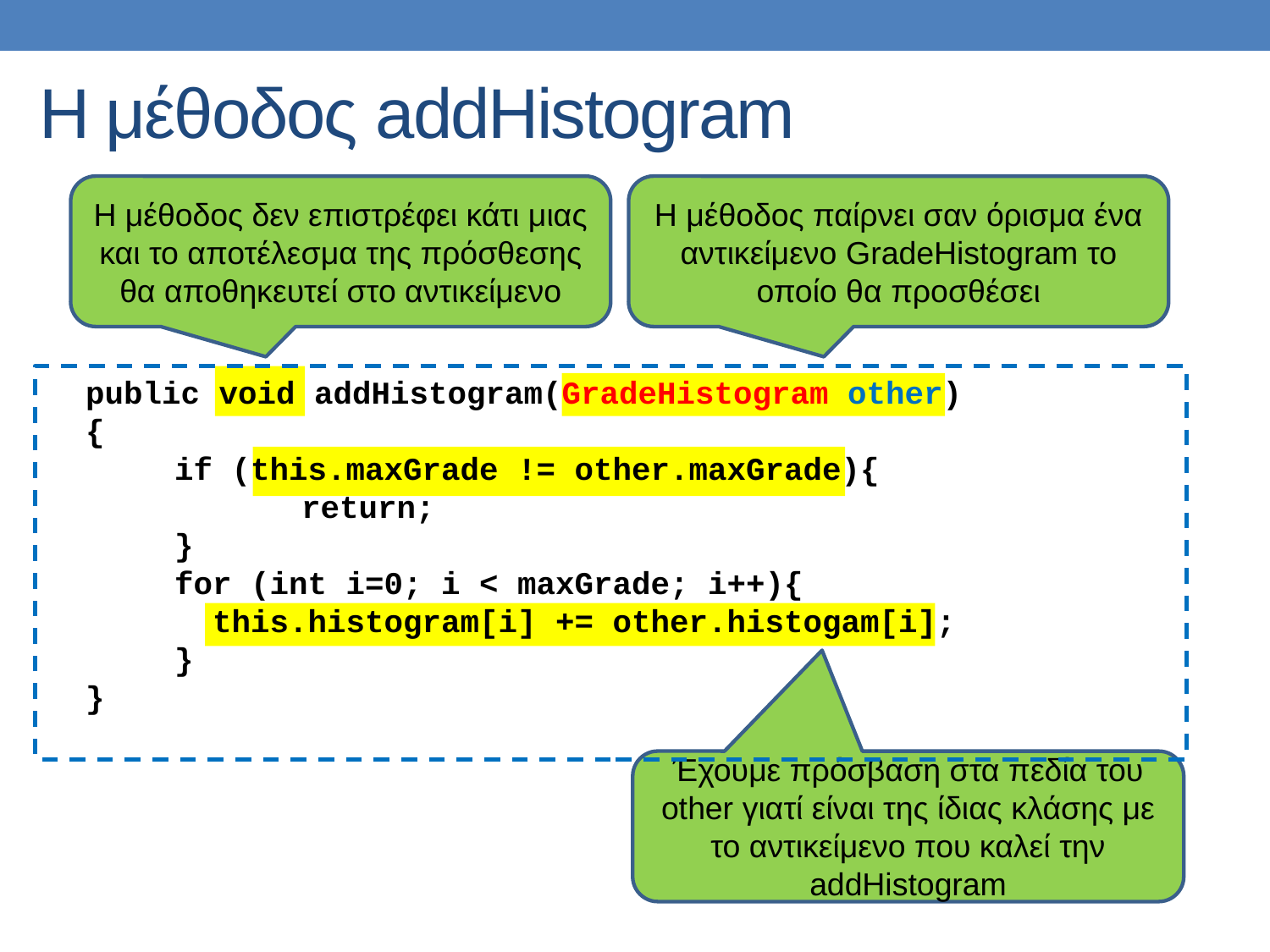

# Η μέθοδος addHistogram
H μέθοδος δεν επιστρέφει κάτι μιας και το αποτέλεσμα της πρόσθεσης θα αποθηκευτεί στο αντικείμενο
H μέθοδος παίρνει σαν όρισμα ένα αντικείμενο GradeHistogram το οποίο θα προσθέσει
  public void addHistogram(GradeHistogram other)
  {
	if (this.maxGrade != other.maxGrade){
		return;
	}
 	for (int i=0; i < maxGrade; i++){
	  this.histogram[i] += other.histogam[i];
	}
  }

Έχουμε πρόσβαση στα πεδία του other γιατί είναι της ίδιας κλάσης με το αντικείμενο που καλεί την addHistogram